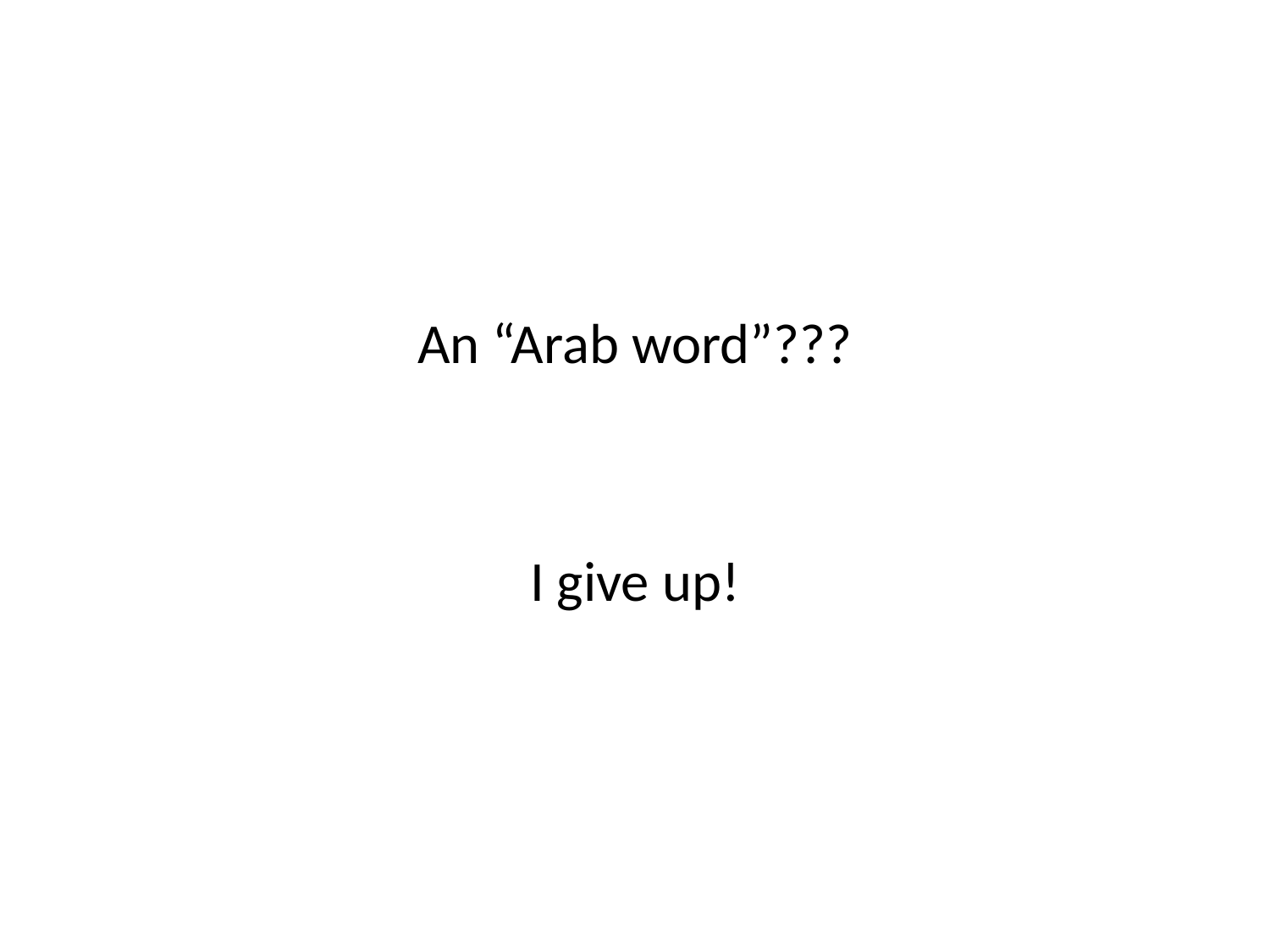

#

An “Arab word”???

I give up!